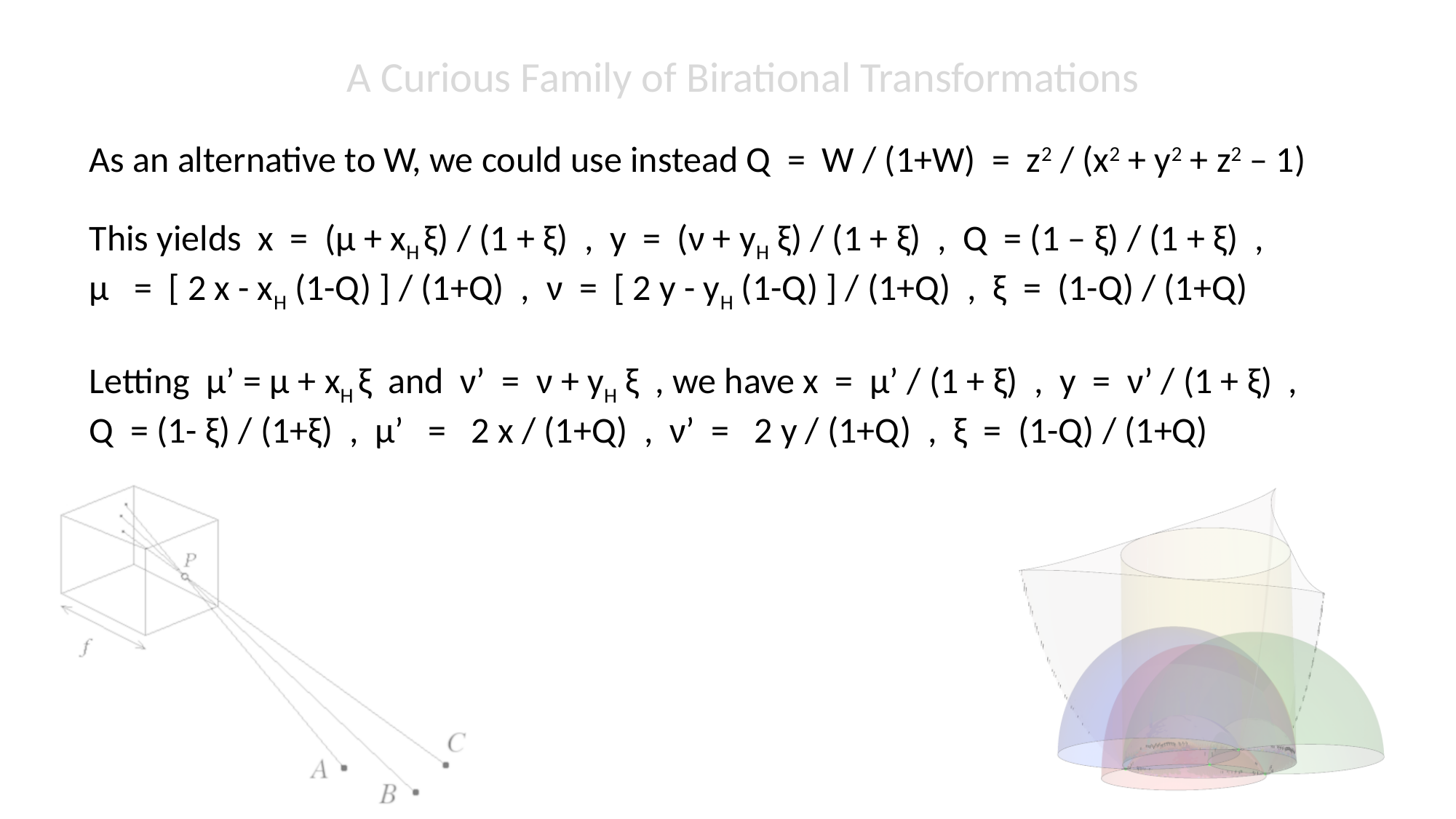

A Curious Family of Birational Transformations
As an alternative to W, we could use instead Q  =  W / (1+W)  =  z2 / (x2 + y2 + z2 – 1)

This yields  x  =  (μ + xH ξ) / (1 + ξ)  ,  y  =  (ν + yH ξ) / (1 + ξ)  ,  Q  = (1 – ξ) / (1 + ξ)  ,
μ   =  [ 2 x - xH (1-Q) ] / (1+Q)  ,  ν  =  [ 2 y - yH (1-Q) ] / (1+Q)  ,  ξ  =  (1-Q) / (1+Q)

Letting  μ’ = μ + xH ξ  and  ν’  =  ν + yH ξ  , we have x  =  μ’ / (1 + ξ)  ,  y  =  ν’ / (1 + ξ)  ,
Q  = (1- ξ) / (1+ξ)  ,  μ’   =   2 x / (1+Q)  ,  ν’  =   2 y / (1+Q)  ,  ξ  =  (1-Q) / (1+Q)